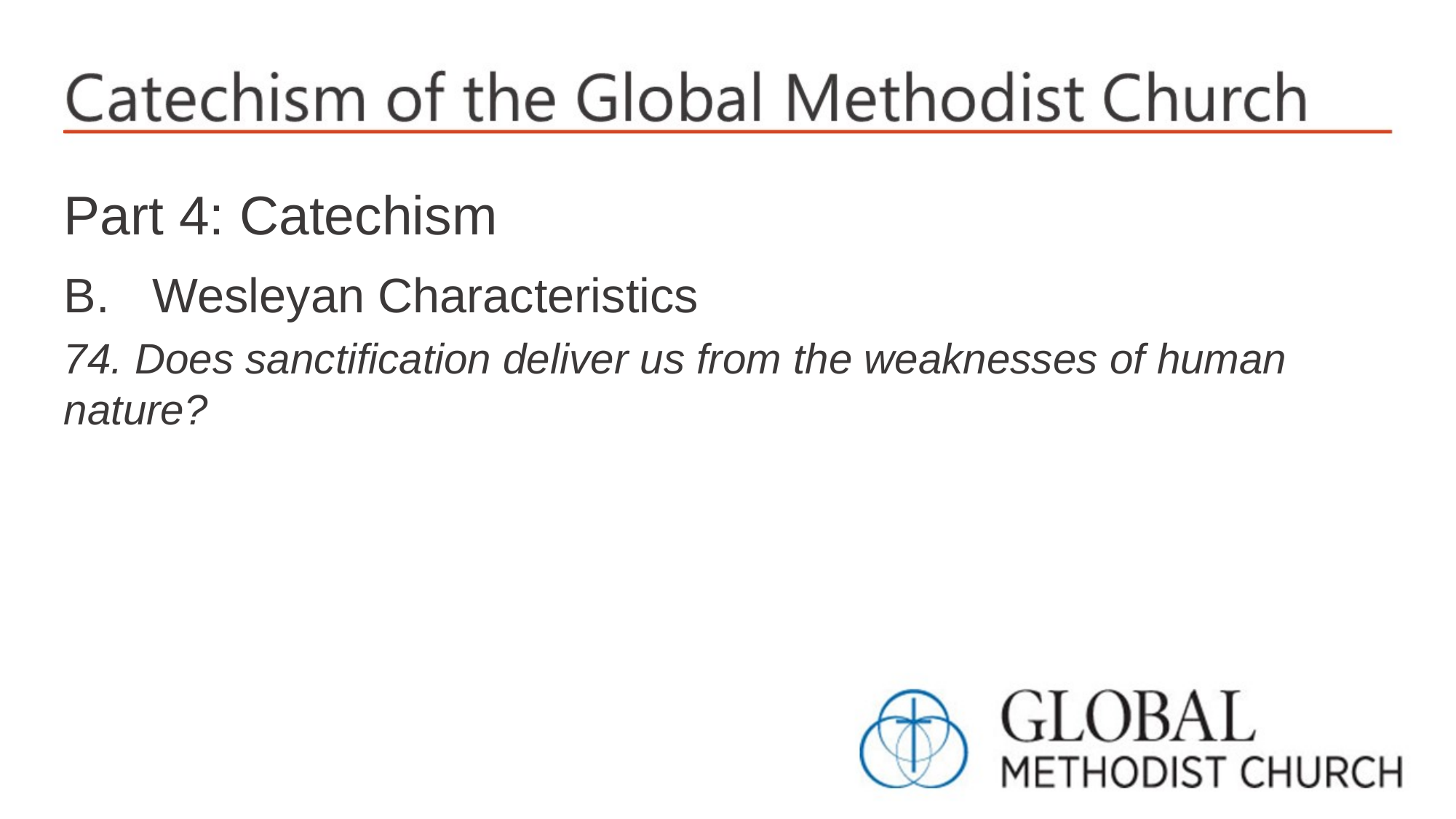

Part 4: Catechism
Wesleyan Characteristics
74. Does sanctification deliver us from the weaknesses of human nature?